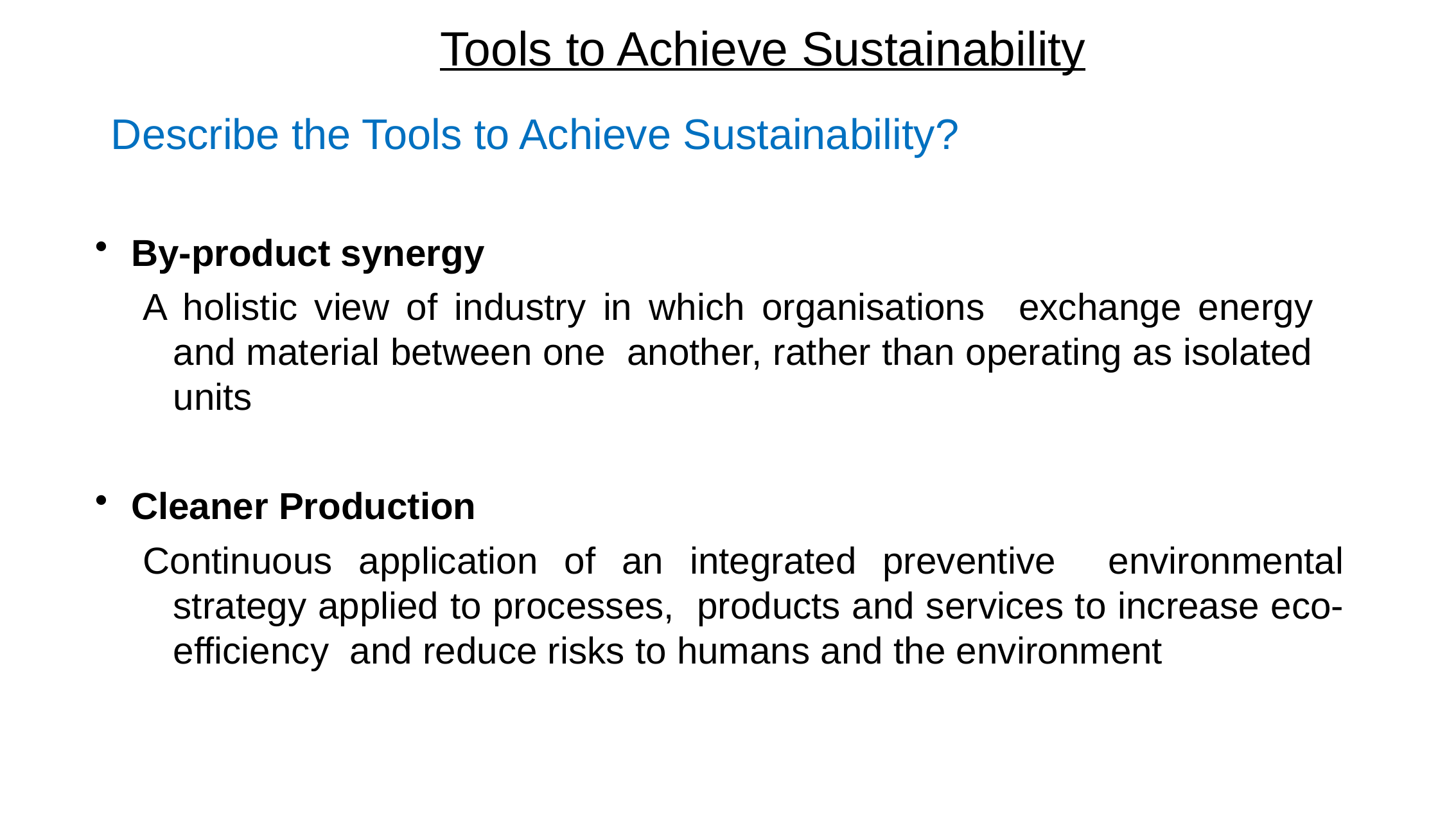

# Tools to Achieve Sustainability
Describe the Tools to Achieve Sustainability?
By-product synergy
A holistic view of industry in which organisations  exchange energy and material between one  another, rather than operating as isolated units

Cleaner Production
Continuous application of an integrated preventive  environmental strategy applied to processes,  products and services to increase eco-efficiency  and reduce risks to humans and the environment